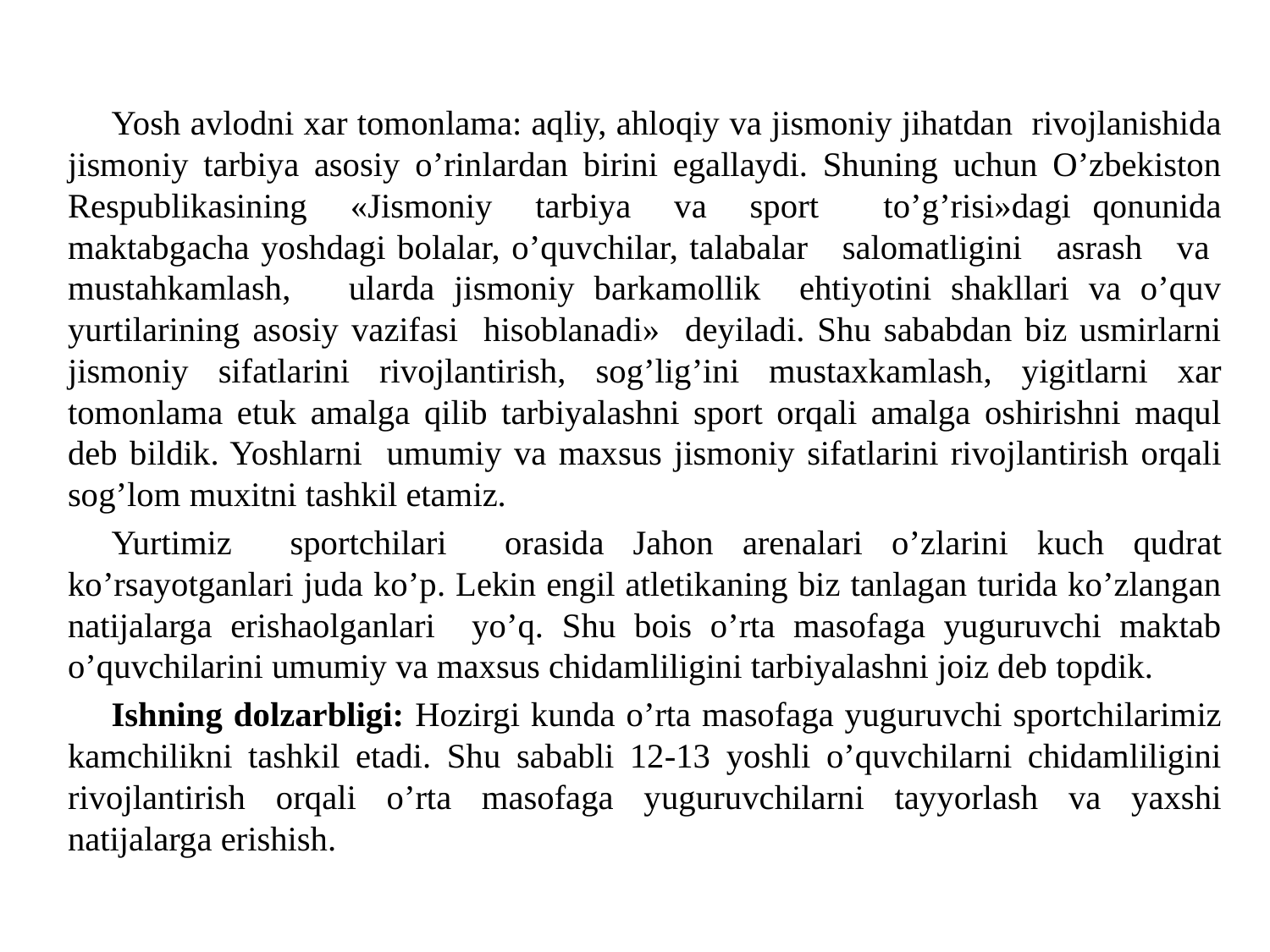

Yosh avlodni xar tomonlama: aqliy, ahloqiy va jismoniy jihatdan  rivojlanishida jismoniy tarbiya asosiy o’rinlardan birini egallaydi. Shuning uchun O’zbekiston Respublikasining  «Jismoniy  tarbiya  va  sport   to’g’risi»dagi qonunida maktabgacha yoshdagi bolalar, o’quvchilar, talabalar   salomatligini   asrash   va  mustahkamlash,   ularda jismoniy barkamollik  ehtiyotini shakllari va o’quv yurtilarining asosiy vazifasi  hisoblanadi»  deyiladi. Shu sababdan biz usmirlarni jismoniy sifatlarini rivojlantirish, sog’lig’ini mustaxkamlash, yigitlarni xar tomonlama etuk amalga qilib tarbiyalashni sport orqali amalga oshirishni maqul deb bildik. Yoshlarni  umumiy va maxsus jismoniy sifatlarini rivojlantirish orqali sog’lom muxitni tashkil etamiz.
Yurtimiz  sportchilari  orasida Jahon arenalari o’zlarini kuch qudrat ko’rsayotganlari juda ko’p. Lekin engil atletikaning biz tanlagan turida ko’zlangan natijalarga erishaolganlari  yo’q. Shu bois o’rta masofaga yuguruvchi maktab o’quvchilarini umumiy va maxsus chidamliligini tarbiyalashni joiz deb topdik.
Ishning dolzarbligi: Hozirgi kunda o’rta masofaga yuguruvchi sportchilarimiz kamchilikni tashkil etadi. Shu sababli 12-13 yoshli o’quvchilarni chidamliligini rivojlantirish orqali o’rta masofaga yuguruvchilarni tayyorlash va yaxshi natijalarga erishish.